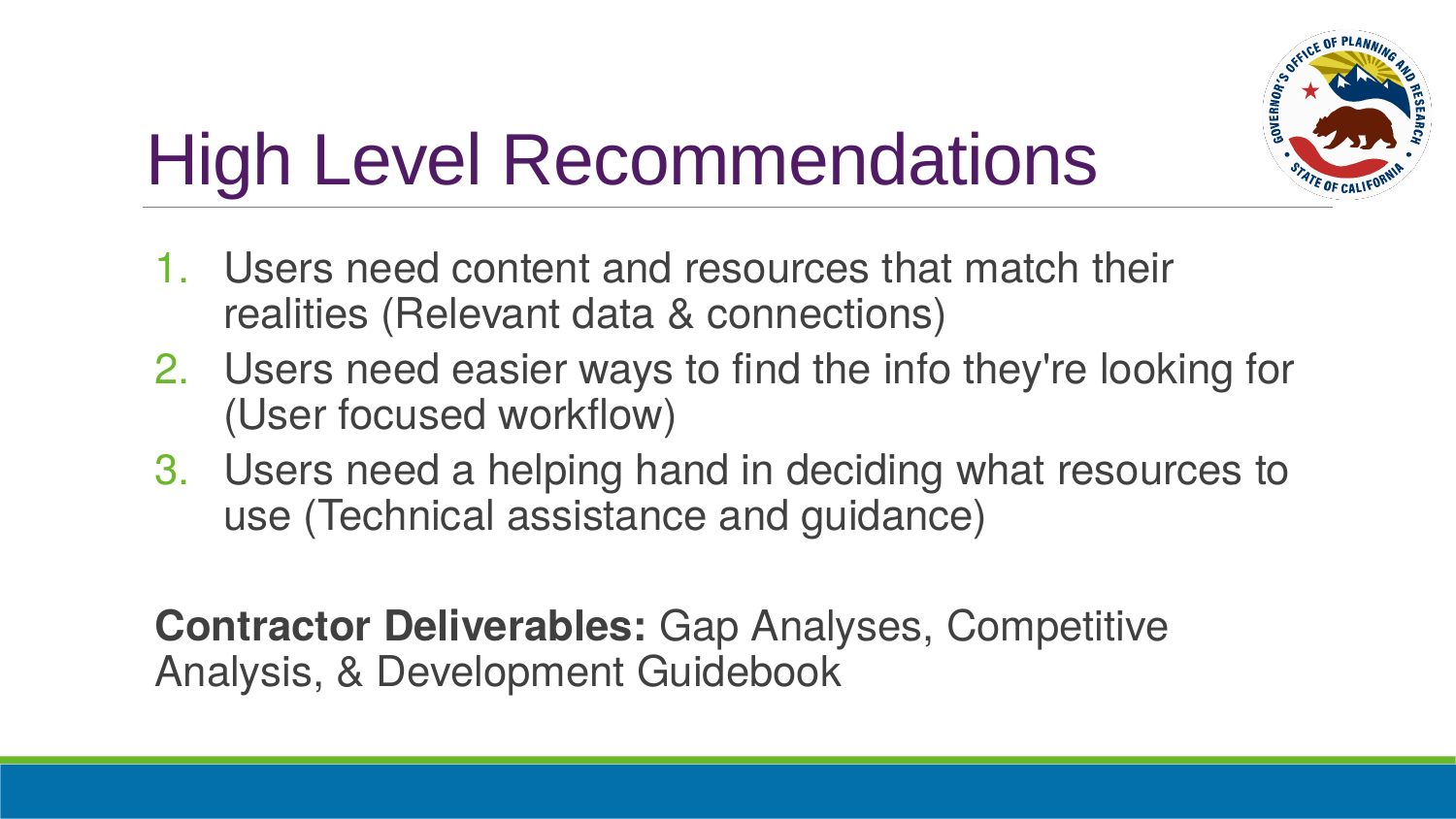

# High Level Recommendations
Users need content and resources that match their realities (Relevant data & connections)
Users need easier ways to find the info they're looking for (User focused workflow)
Users need a helping hand in deciding what resources to use (Technical assistance and guidance)

Contractor Deliverables: Gap Analyses, Competitive Analysis, & Development Guidebook